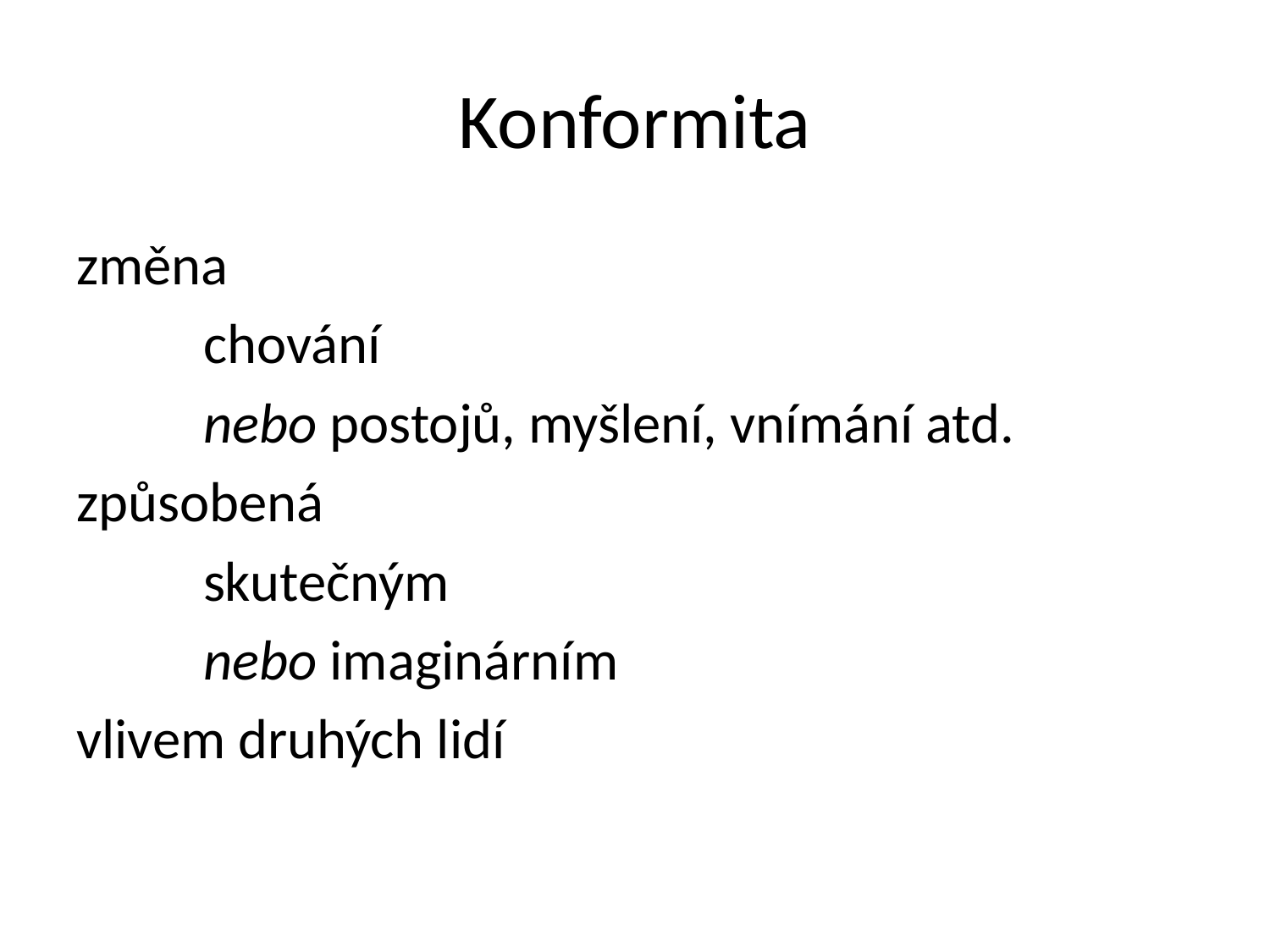

# Konformita
změna
	chování
	nebo postojů, myšlení, vnímání atd.
způsobená
	skutečným
	nebo imaginárním
vlivem druhých lidí